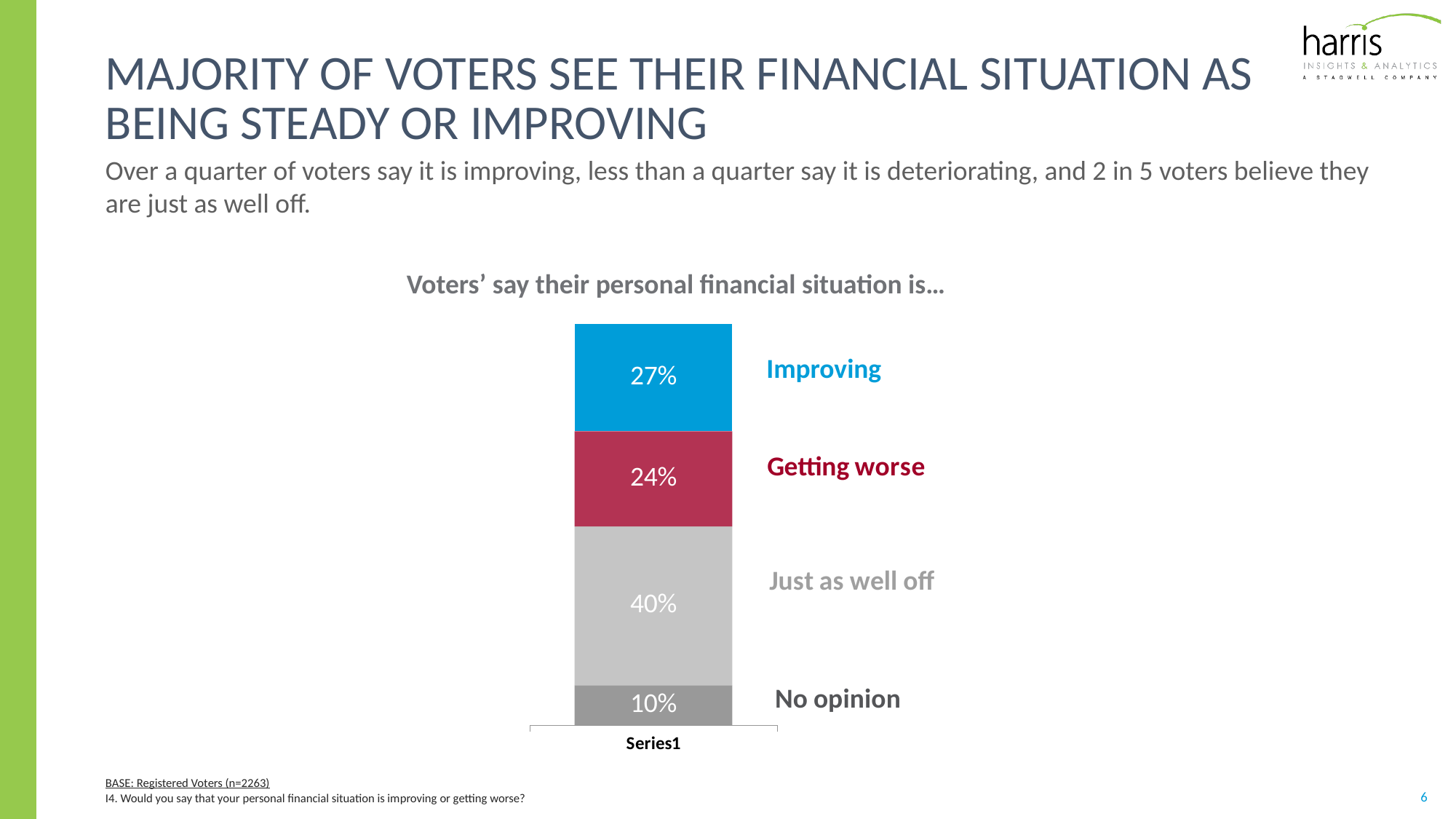

# Majority of voters see their Financial situation as being steady or improving
Over a quarter of voters say it is improving, less than a quarter say it is deteriorating, and 2 in 5 voters believe they are just as well off.
Voters’ say their personal financial situation is…

### Chart

| Category | No opinion | Just as well off | Getting worse | Improving |
|---|---|---|---|---|
|  | 0.1 | 0.4 | 0.24 | 0.27 |
Improving
BASE: Registered Voters (n=2263)
I4. Would you say that your personal financial situation is improving or getting worse?